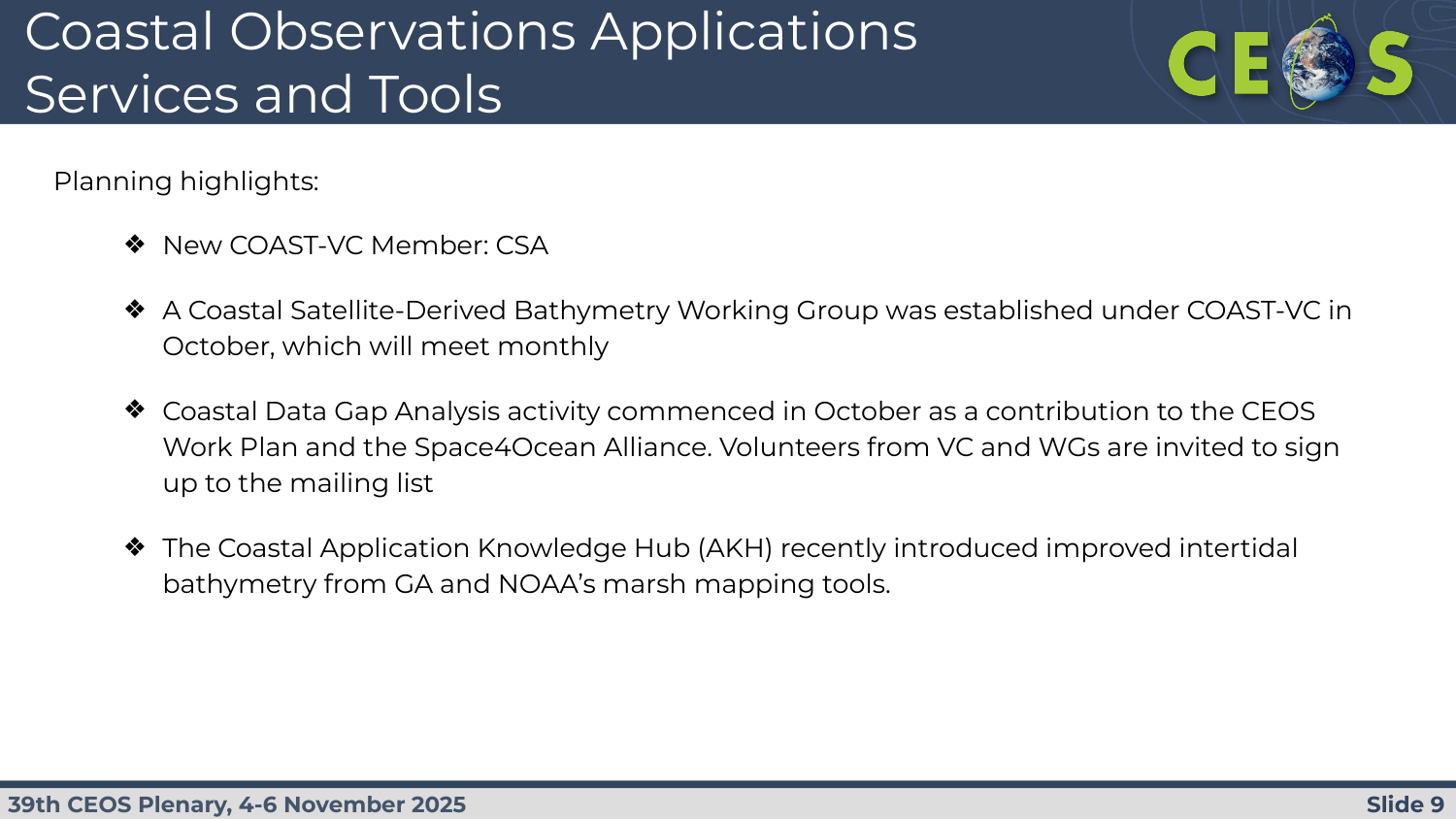

Coastal Observations Applications Services and Tools
Planning highlights:
New COAST-VC Member: CSA
A Coastal Satellite-Derived Bathymetry Working Group was established under COAST-VC in October, which will meet monthly
Coastal Data Gap Analysis activity commenced in October as a contribution to the CEOS Work Plan and the Space4Ocean Alliance. Volunteers from VC and WGs are invited to sign up to the mailing list
The Coastal Application Knowledge Hub (AKH) recently introduced improved intertidal bathymetry from GA and NOAA’s marsh mapping tools.